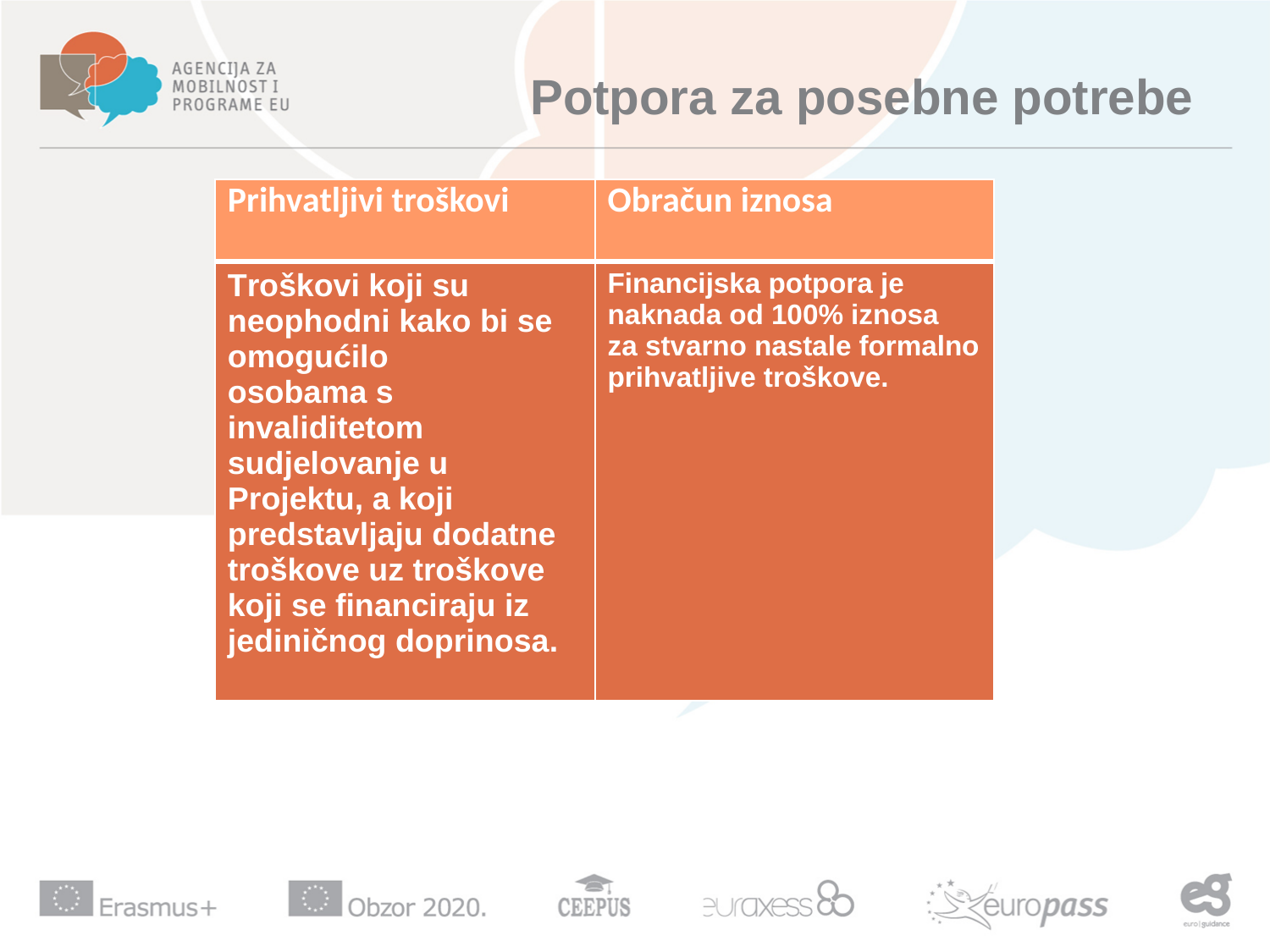

# Potpora za posebne potrebe
| Prihvatljivi troškovi | Obračun iznosa |
| --- | --- |
| Troškovi koji su neophodni kako bi se omogućilo osobama s invaliditetom sudjelovanje u Projektu, a koji predstavljaju dodatne troškove uz troškove koji se financiraju iz jediničnog doprinosa. | Financijska potpora je naknada od 100% iznosa za stvarno nastale formalno prihvatljive troškove. |